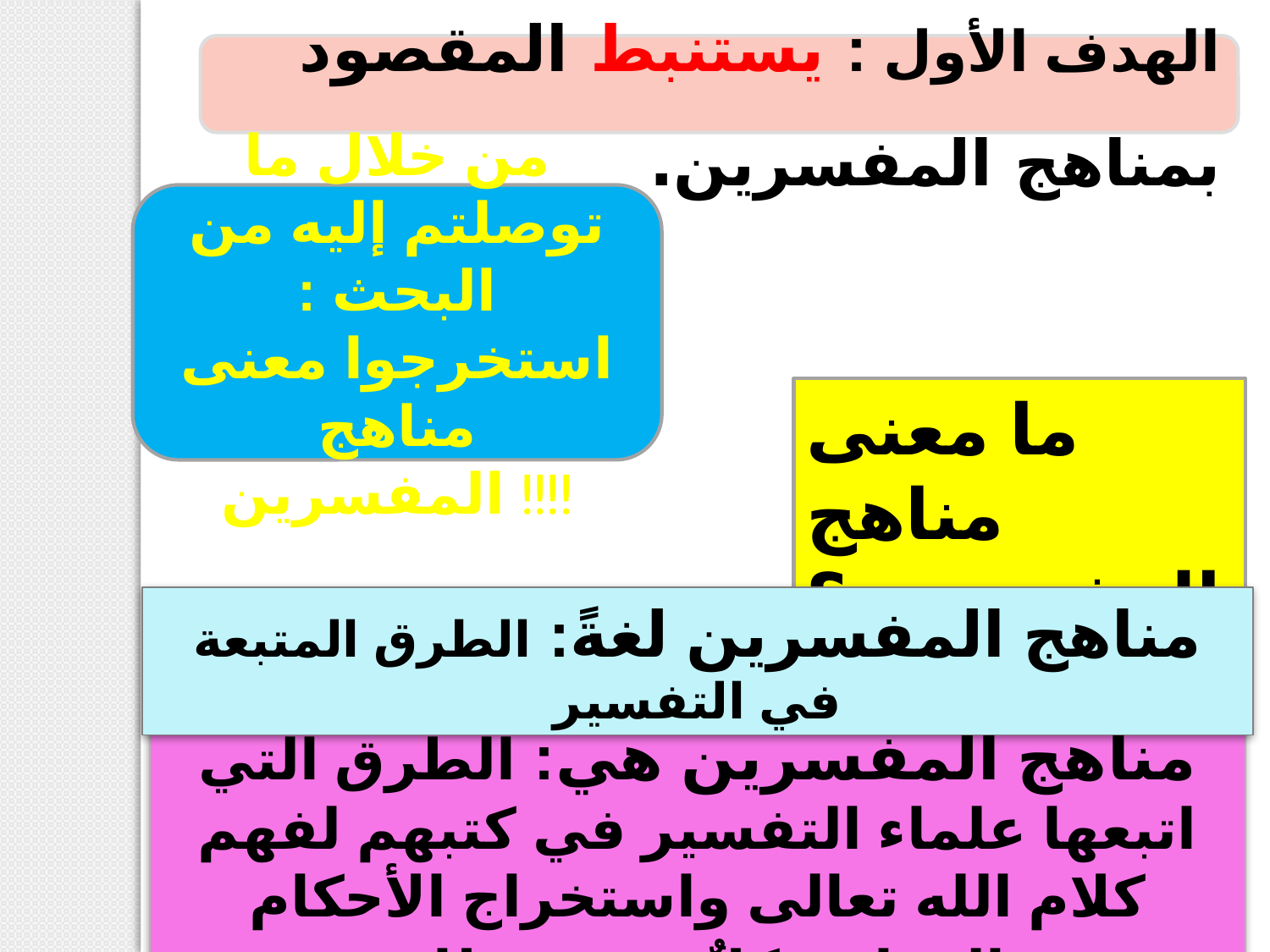

الهدف الأول : يستنبط المقصود بمناهج المفسرين.
من خلال ما توصلتم إليه من البحث : استخرجوا معنى مناهج المفسرين !!!!
ما معنى مناهج المفسرين ؟؟
مناهج المفسرين لغةً: الطرق المتبعة في التفسير
مناهج المفسرين هي: الطرق التي اتبعها علماء التفسير في كتبهم لفهم كلام الله تعالى واستخراج الأحكام والمعاني كلٌ حسب طاقته.